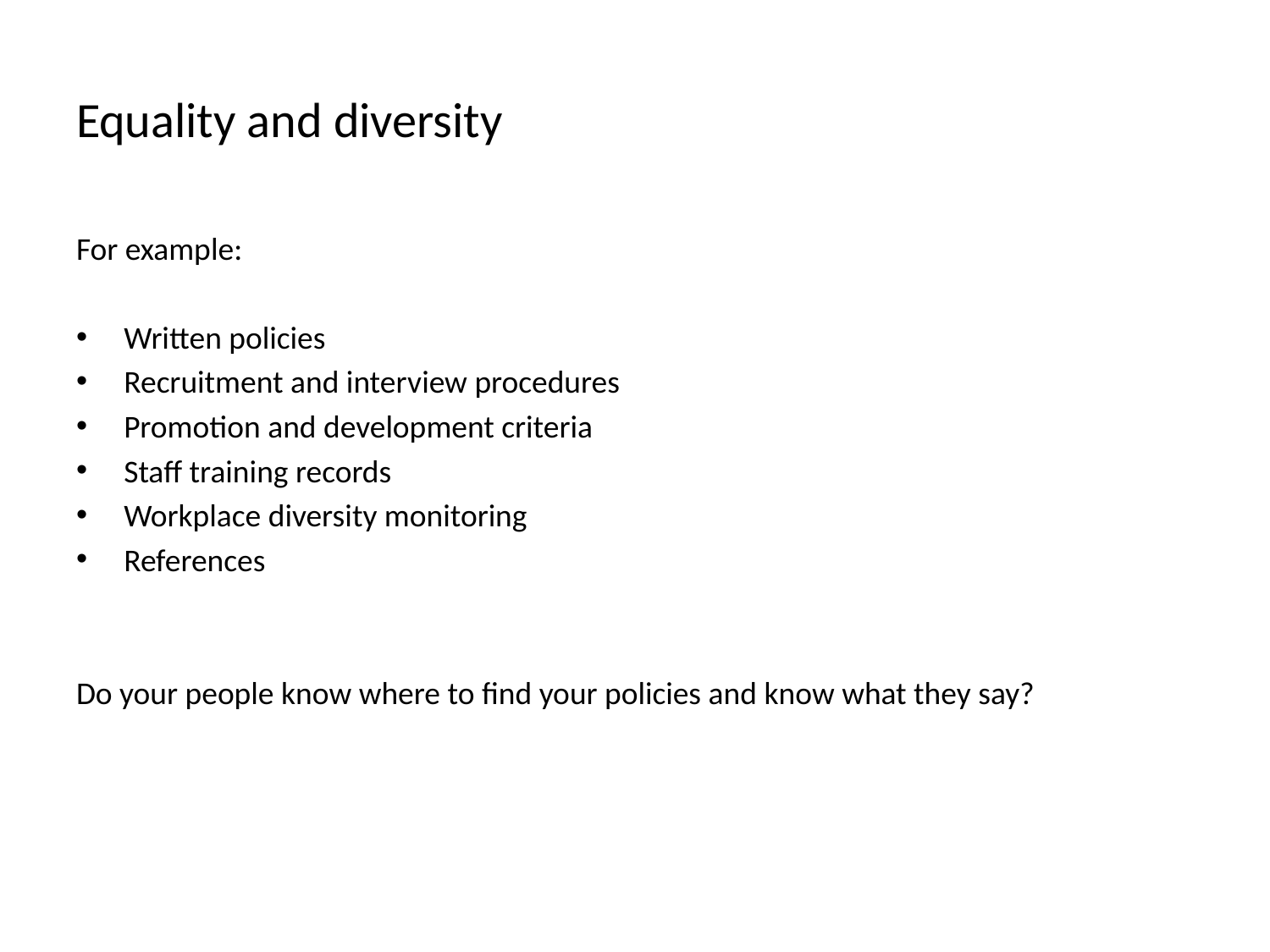

# Equality and diversity
For example:

Written policies
Recruitment and interview procedures
Promotion and development criteria
Staff training records
Workplace diversity monitoring
References

Do your people know where to find your policies and know what they say?